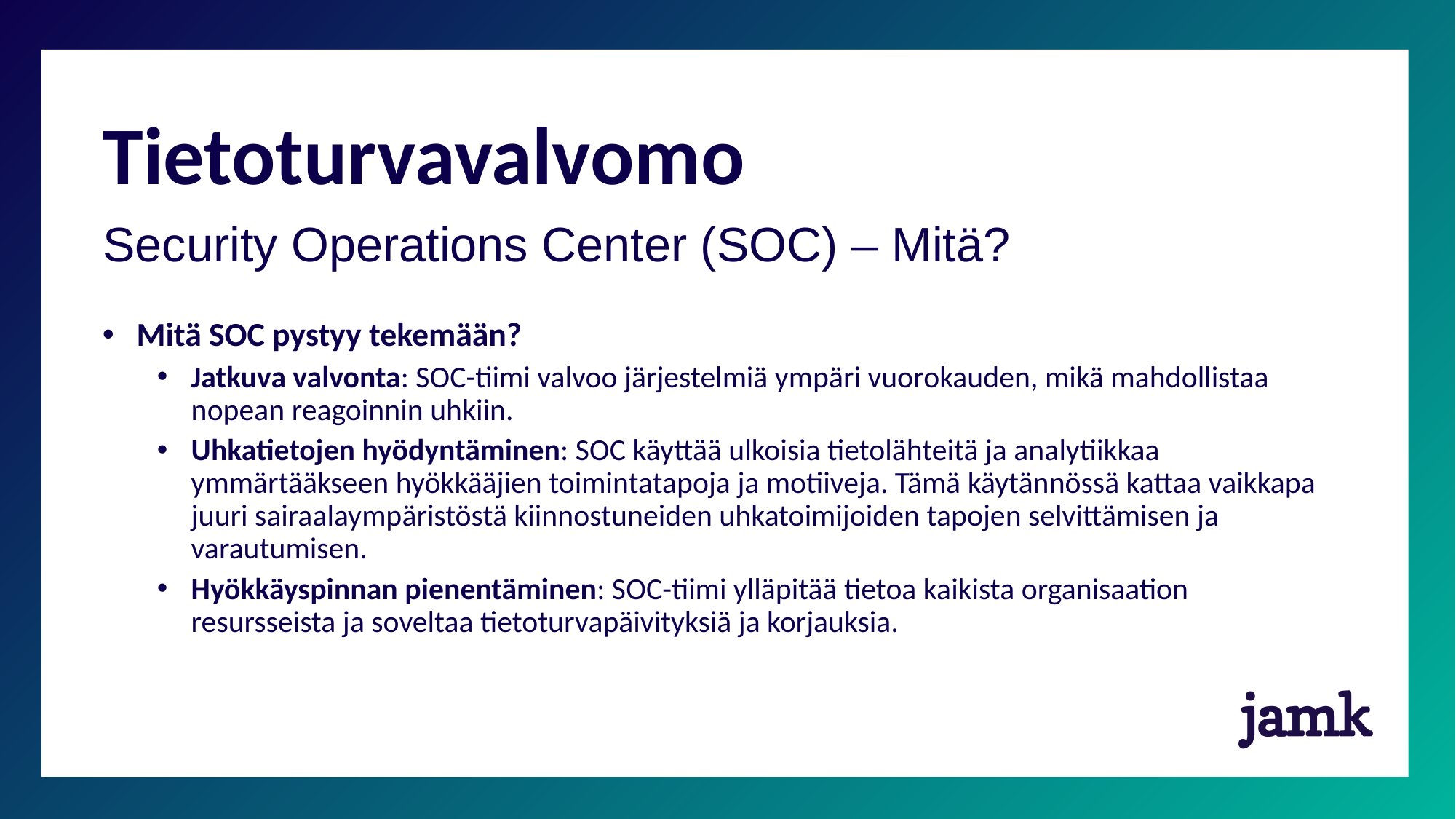

# Tietoturvavalvomo
Security Operations Center (SOC) – Mitä?
Mitä SOC pystyy tekemään?
Jatkuva valvonta: SOC-tiimi valvoo järjestelmiä ympäri vuorokauden, mikä mahdollistaa nopean reagoinnin uhkiin.
Uhkatietojen hyödyntäminen: SOC käyttää ulkoisia tietolähteitä ja analytiikkaa ymmärtääkseen hyökkääjien toimintatapoja ja motiiveja. Tämä käytännössä kattaa vaikkapa juuri sairaalaympäristöstä kiinnostuneiden uhkatoimijoiden tapojen selvittämisen ja varautumisen.
Hyökkäyspinnan pienentäminen: SOC-tiimi ylläpitää tietoa kaikista organisaation resursseista ja soveltaa tietoturvapäivityksiä ja korjauksia.